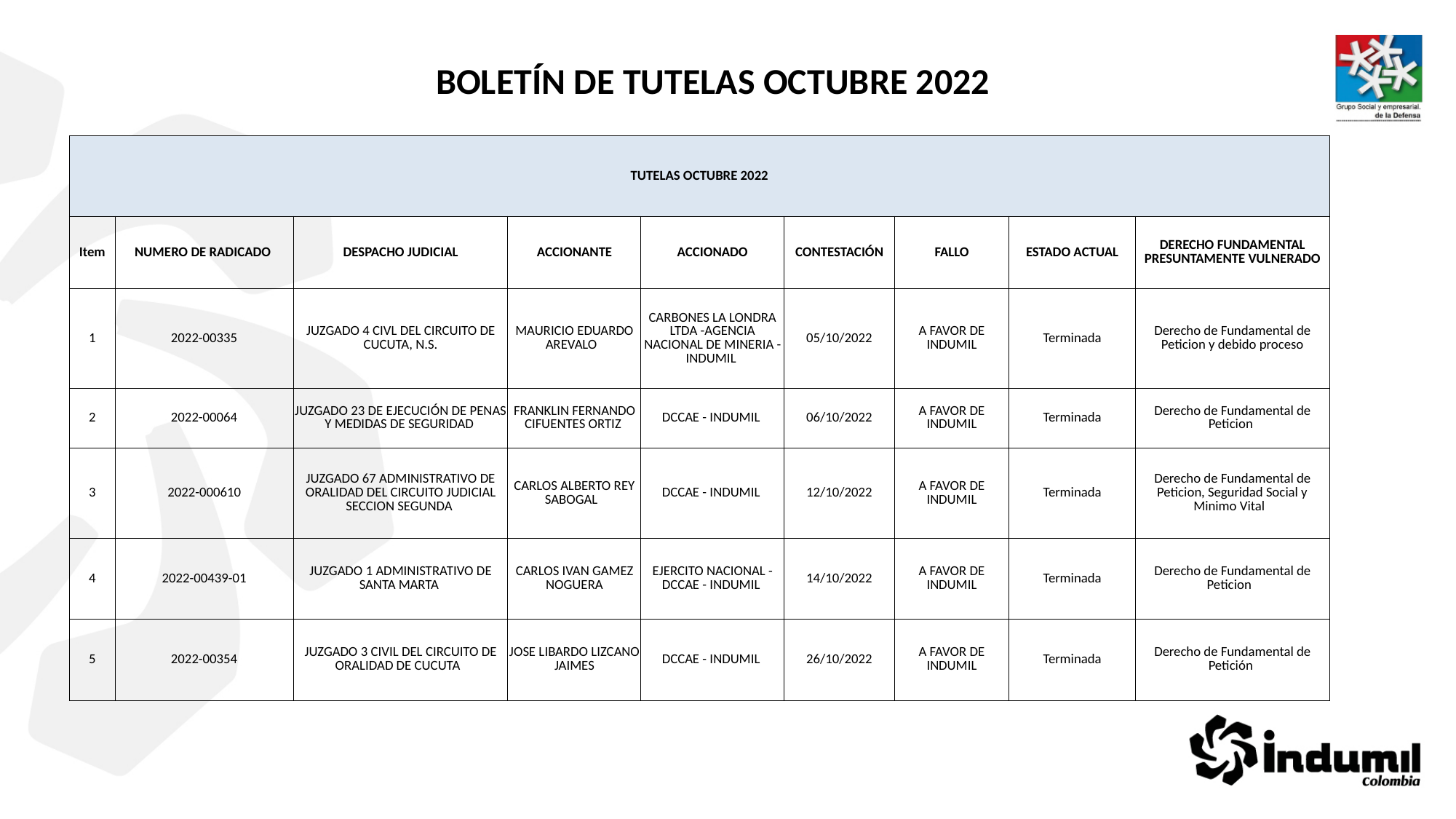

BOLETÍN DE TUTELAS OCTUBRE 2022
| TUTELAS OCTUBRE 2022 |  |  |  |  |  |  |  |  |
| --- | --- | --- | --- | --- | --- | --- | --- | --- |
| Item | NUMERO DE RADICADO | DESPACHO JUDICIAL | ACCIONANTE | ACCIONADO | CONTESTACIÓN | FALLO | ESTADO ACTUAL | DERECHO FUNDAMENTAL PRESUNTAMENTE VULNERADO |
| 1 | 2022-00335 | JUZGADO 4 CIVL DEL CIRCUITO DE CUCUTA, N.S. | MAURICIO EDUARDO AREVALO | CARBONES LA LONDRA LTDA -AGENCIA NACIONAL DE MINERIA - INDUMIL | 05/10/2022 | A FAVOR DE INDUMIL | Terminada | Derecho de Fundamental de Peticion y debido proceso |
| 2 | 2022-00064 | JUZGADO 23 DE EJECUCIÓN DE PENAS Y MEDIDAS DE SEGURIDAD | FRANKLIN FERNANDO CIFUENTES ORTIZ | DCCAE - INDUMIL | 06/10/2022 | A FAVOR DE INDUMIL | Terminada | Derecho de Fundamental de Peticion |
| 3 | 2022-000610 | JUZGADO 67 ADMINISTRATIVO DE ORALIDAD DEL CIRCUITO JUDICIAL SECCION SEGUNDA | CARLOS ALBERTO REY SABOGAL | DCCAE - INDUMIL | 12/10/2022 | A FAVOR DE INDUMIL | Terminada | Derecho de Fundamental de Peticion, Seguridad Social y Minimo Vital |
| 4 | 2022-00439-01 | JUZGADO 1 ADMINISTRATIVO DE SANTA MARTA | CARLOS IVAN GAMEZ NOGUERA | EJERCITO NACIONAL - DCCAE - INDUMIL | 14/10/2022 | A FAVOR DE INDUMIL | Terminada | Derecho de Fundamental de Peticion |
| 5 | 2022-00354 | JUZGADO 3 CIVIL DEL CIRCUITO DE ORALIDAD DE CUCUTA | JOSE LIBARDO LIZCANO JAIMES | DCCAE - INDUMIL | 26/10/2022 | A FAVOR DE INDUMIL | Terminada | Derecho de Fundamental de Petición |